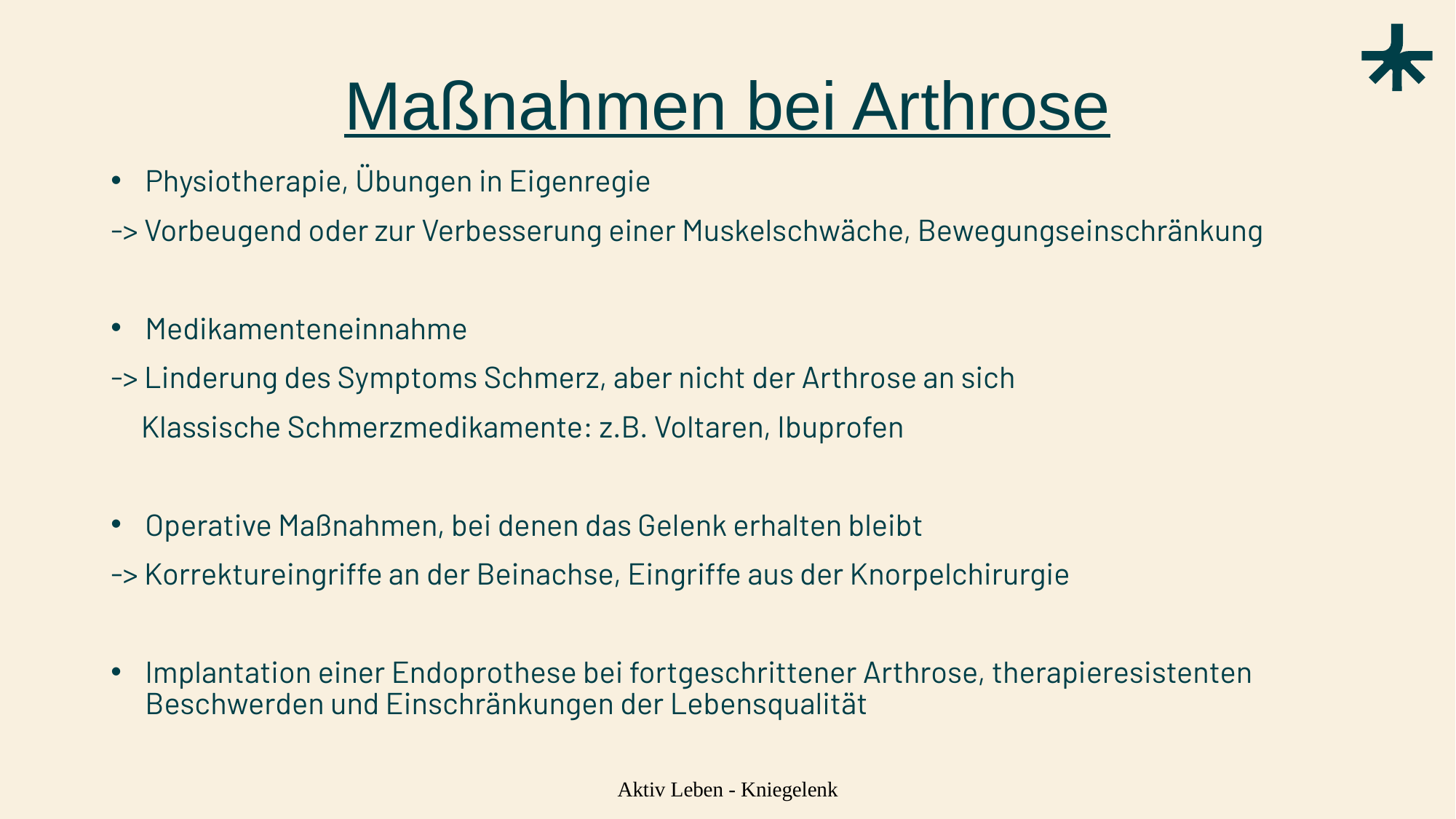

# Maßnahmen bei Arthrose
Physiotherapie, Übungen in Eigenregie
-> Vorbeugend oder zur Verbesserung einer Muskelschwäche, Bewegungseinschränkung

Medikamenteneinnahme
-> Linderung des Symptoms Schmerz, aber nicht der Arthrose an sich
     Klassische Schmerzmedikamente: z.B. Voltaren, Ibuprofen

Operative Maßnahmen, bei denen das Gelenk erhalten bleibt
-> Korrektureingriffe an der Beinachse, Eingriffe aus der Knorpelchirurgie

Implantation einer Endoprothese bei fortgeschrittener Arthrose, therapieresistenten Beschwerden und Einschränkungen der Lebensqualität
Aktiv Leben - Kniegelenk